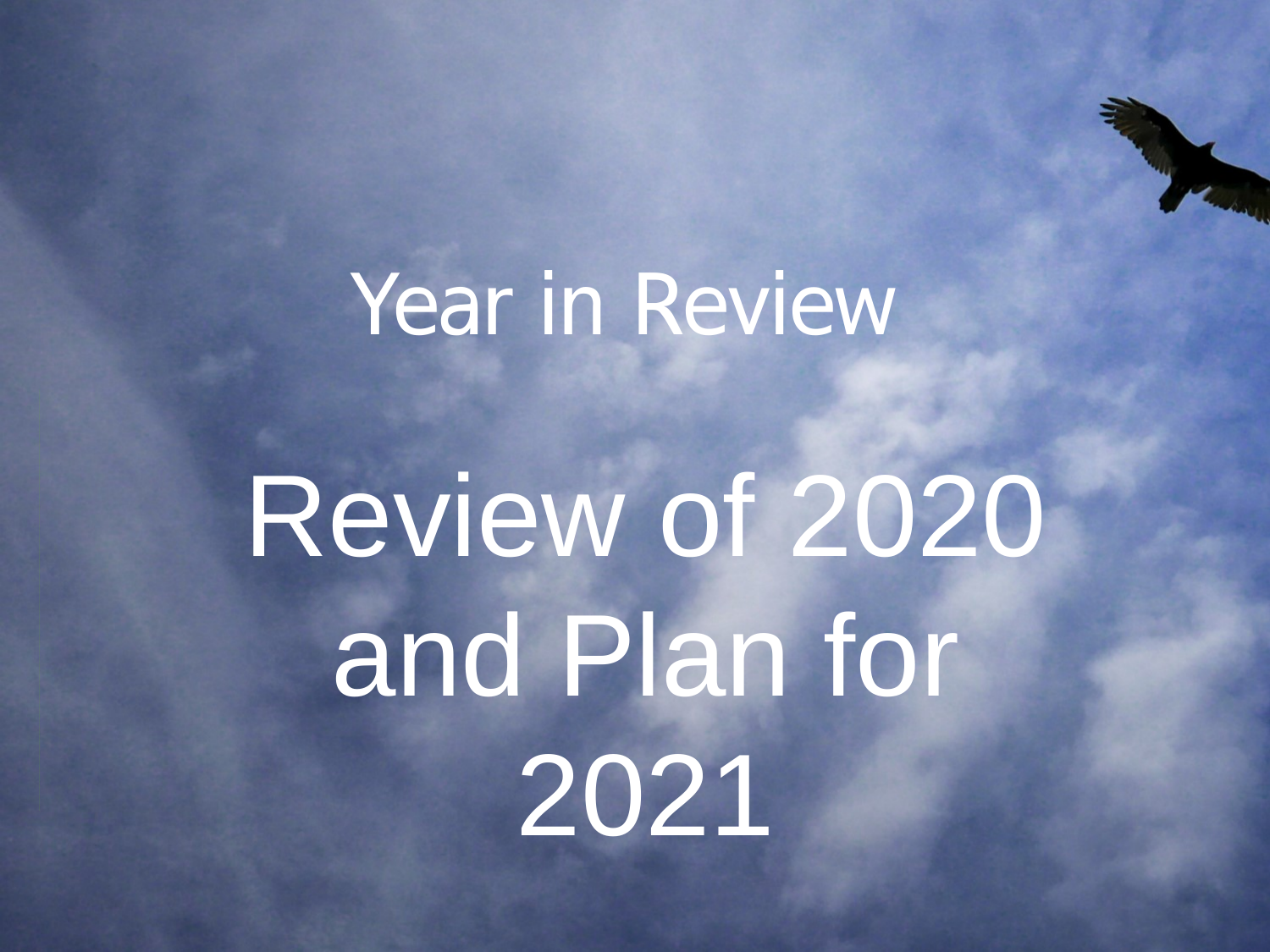

# Year in Review
Review of 2020 and Plan for 2021